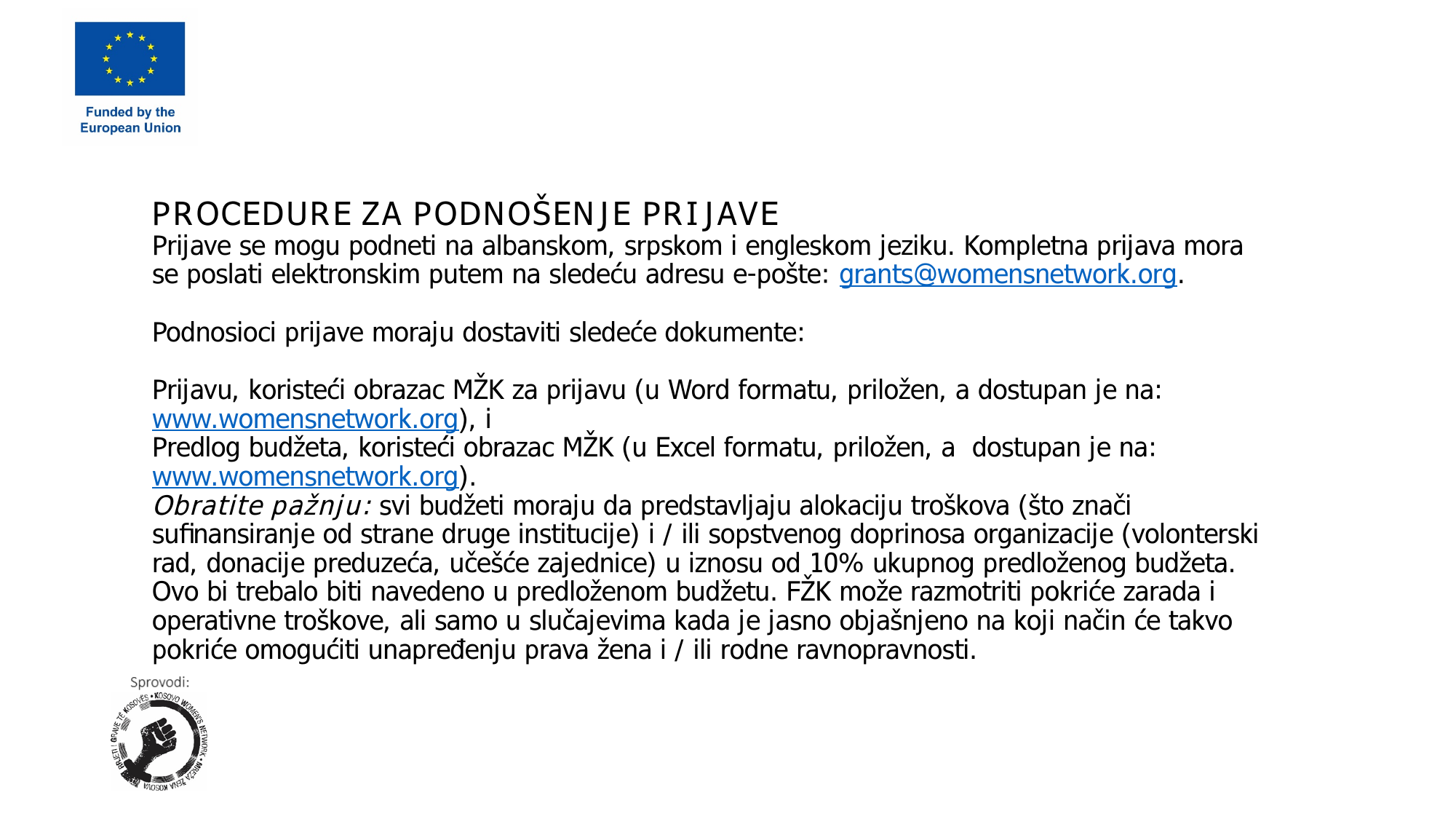

# PROCEDURE ZA PODNOŠENJE PRIJAVE    Prijave se mogu podneti na albanskom, srpskom i engleskom jeziku. Kompletna prijava mora se poslati elektronskim putem na sledeću adresu e-pošte: grants@womensnetwork.org.     Podnosioci prijave moraju dostaviti sledeće dokumente:    Prijavu, koristeći obrazac MŽK za prijavu (u Word formatu, priložen, a dostupan je na: www.womensnetwork.org), i  Predlog budžeta, koristeći obrazac MŽK (u Excel formatu, priložen, a  dostupan je na: www.womensnetwork.org).  Obratite pažnju: svi budžeti moraju da predstavljaju alokaciju troškova (što znači sufinansiranje od strane druge institucije) i / ili sopstvenog doprinosa organizacije (volonterski rad, donacije preduzeća, učešće zajednice) u iznosu od 10% ukupnog predloženog budžeta. Ovo bi trebalo biti navedeno u predloženom budžetu. FŽK može razmotriti pokriće zarada i operativne troškove, ali samo u slučajevima kada je jasno objašnjeno na koji način će takvo pokriće omogućiti unapređenju prava žena i / ili rodne ravnopravnosti.